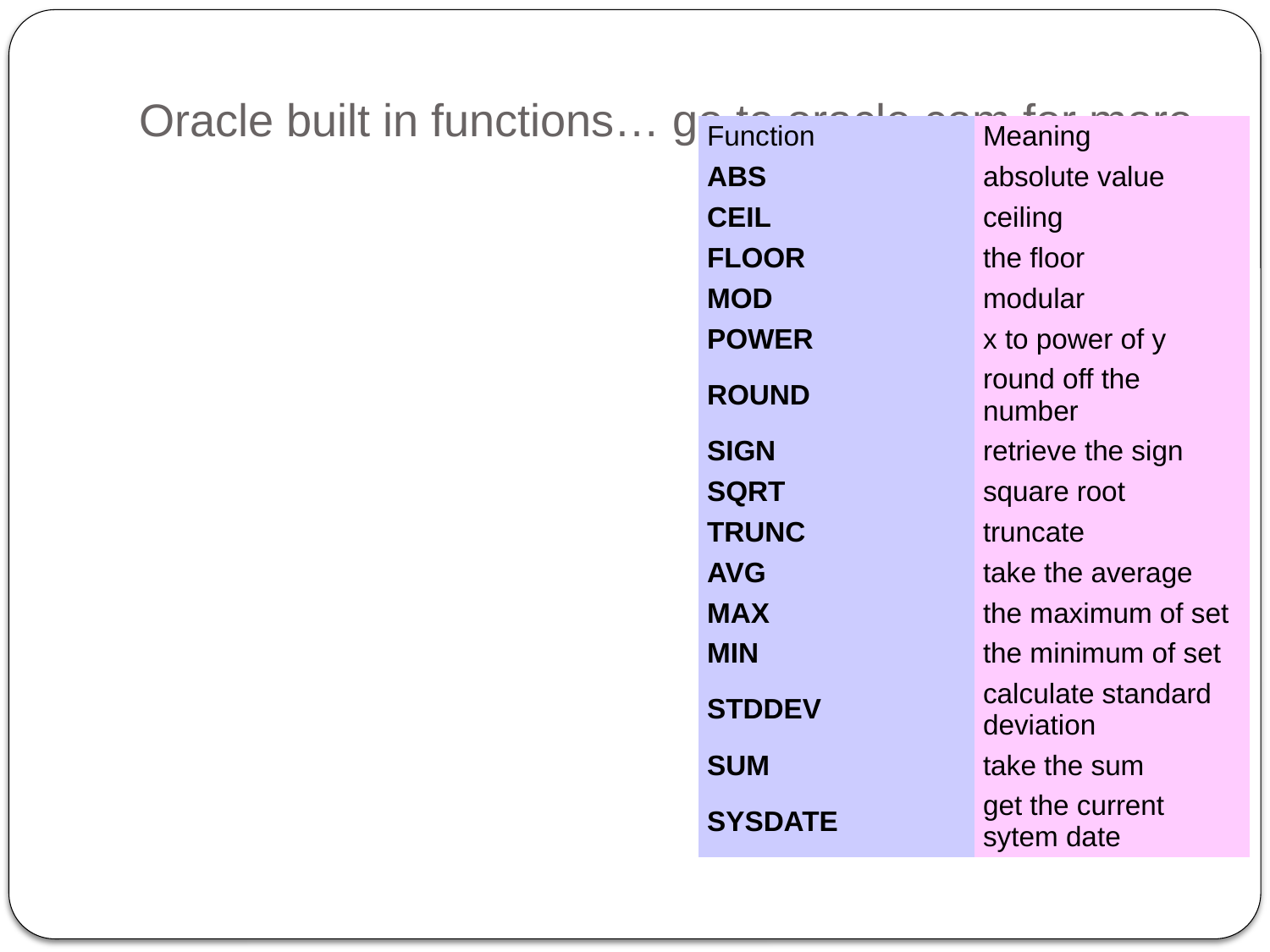

# Oracle built in functions… go to oracle.com for more
| Function | Meaning |
| --- | --- |
| ABS | absolute value |
| CEIL | ceiling |
| FLOOR | the floor |
| MOD | modular |
| POWER | x to power of y |
| ROUND | round off the number |
| SIGN | retrieve the sign |
| SQRT | square root |
| TRUNC | truncate |
| AVG | take the average |
| MAX | the maximum of set |
| MIN | the minimum of set |
| STDDEV | calculate standard deviation |
| SUM | take the sum |
| SYSDATE | get the current sytem date |